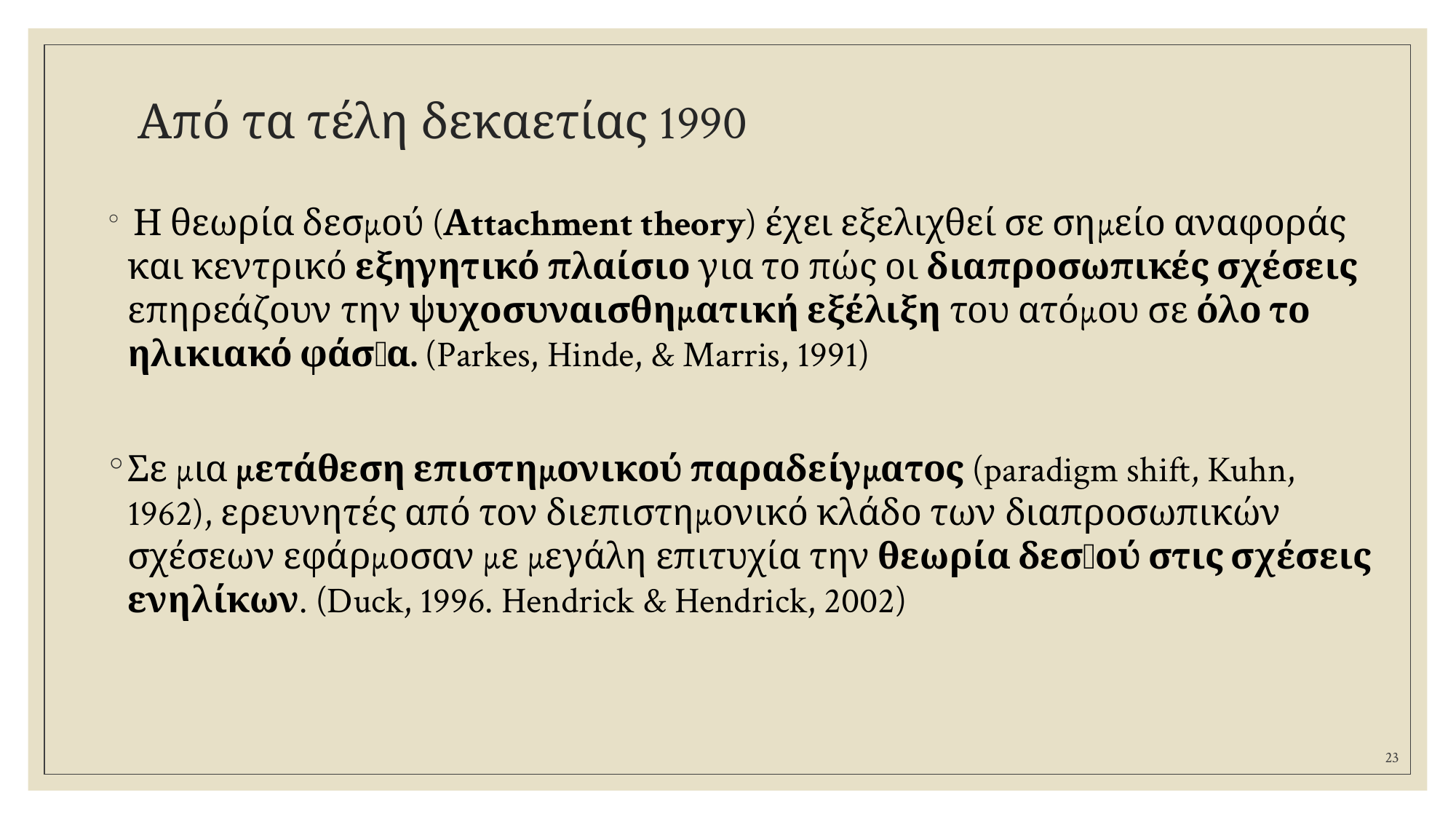

# Από τα τέλη δεκαετίας 1990
 Η θεωρία δεσμού (Αttachment theory) έχει εξελιχθεί σε σημείο αναφοράς και κεντρικό εξηγητικό πλαίσιο για το πώς οι διαπροσωπικές σχέσεις επηρεάζουν την ψυχοσυναισθηµατική εξέλιξη του ατόμου σε όλο το ηλικιακό φάσμα. (Parkes, Hinde, & Marris, 1991)

Σε µια µετάθεση επιστηµονικού παραδείγµατος (paradigm shift, Kuhn, 1962), ερευνητές από τον διεπιστηµονικό κλάδο των διαπροσωπικών σχέσεων εφάρµοσαν µε µεγάλη επιτυχία την θεωρία δεσμού στις σχέσεις ενηλίκων. (Duck, 1996. Hendrick & Hendrick, 2002)
23